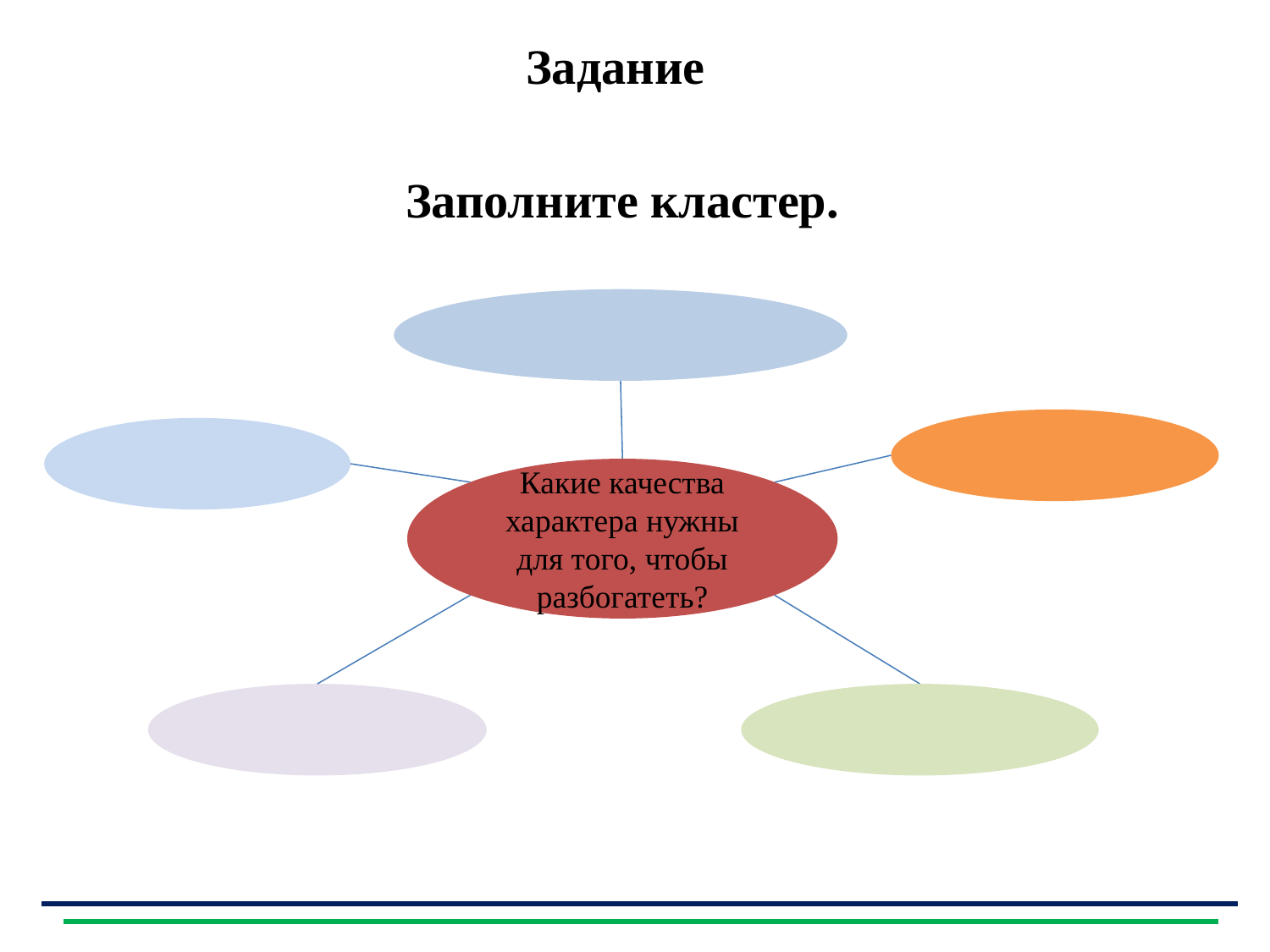

Задание
Заполните кластер.

Какие качества характера нужны для того, чтобы разбогатеть?